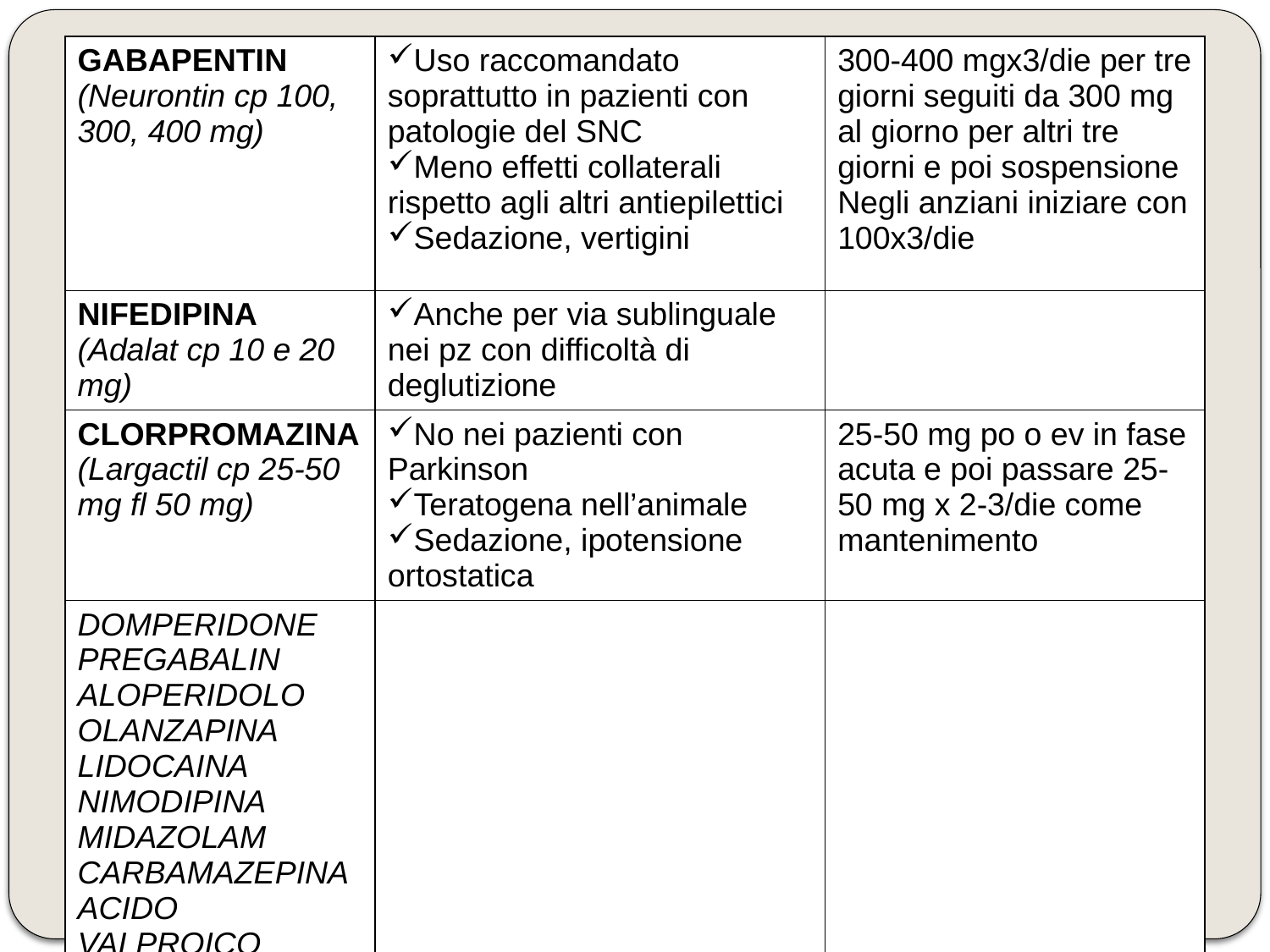

# Trattamento farmacologico
| GABAPENTIN (Neurontin cp 100, 300, 400 mg) | Uso raccomandato soprattutto in pazienti con patologie del SNC Meno effetti collaterali rispetto agli altri antiepilettici Sedazione, vertigini | 300-400 mgx3/die per tre giorni seguiti da 300 mg al giorno per altri tre giorni e poi sospensione Negli anziani iniziare con 100x3/die |
| --- | --- | --- |
| NIFEDIPINA (Adalat cp 10 e 20 mg) | Anche per via sublinguale nei pz con difficoltà di deglutizione |  |
| CLORPROMAZINA (Largactil cp 25-50 mg fl 50 mg) | No nei pazienti con Parkinson Teratogena nell’animale Sedazione, ipotensione ortostatica | 25-50 mg po o ev in fase acuta e poi passare 25-50 mg x 2-3/die come mantenimento |
| DOMPERIDONE PREGABALIN ALOPERIDOLO OLANZAPINA LIDOCAINA NIMODIPINA MIDAZOLAM CARBAMAZEPINA ACIDO VALPROICO FENITOINA |  |  |